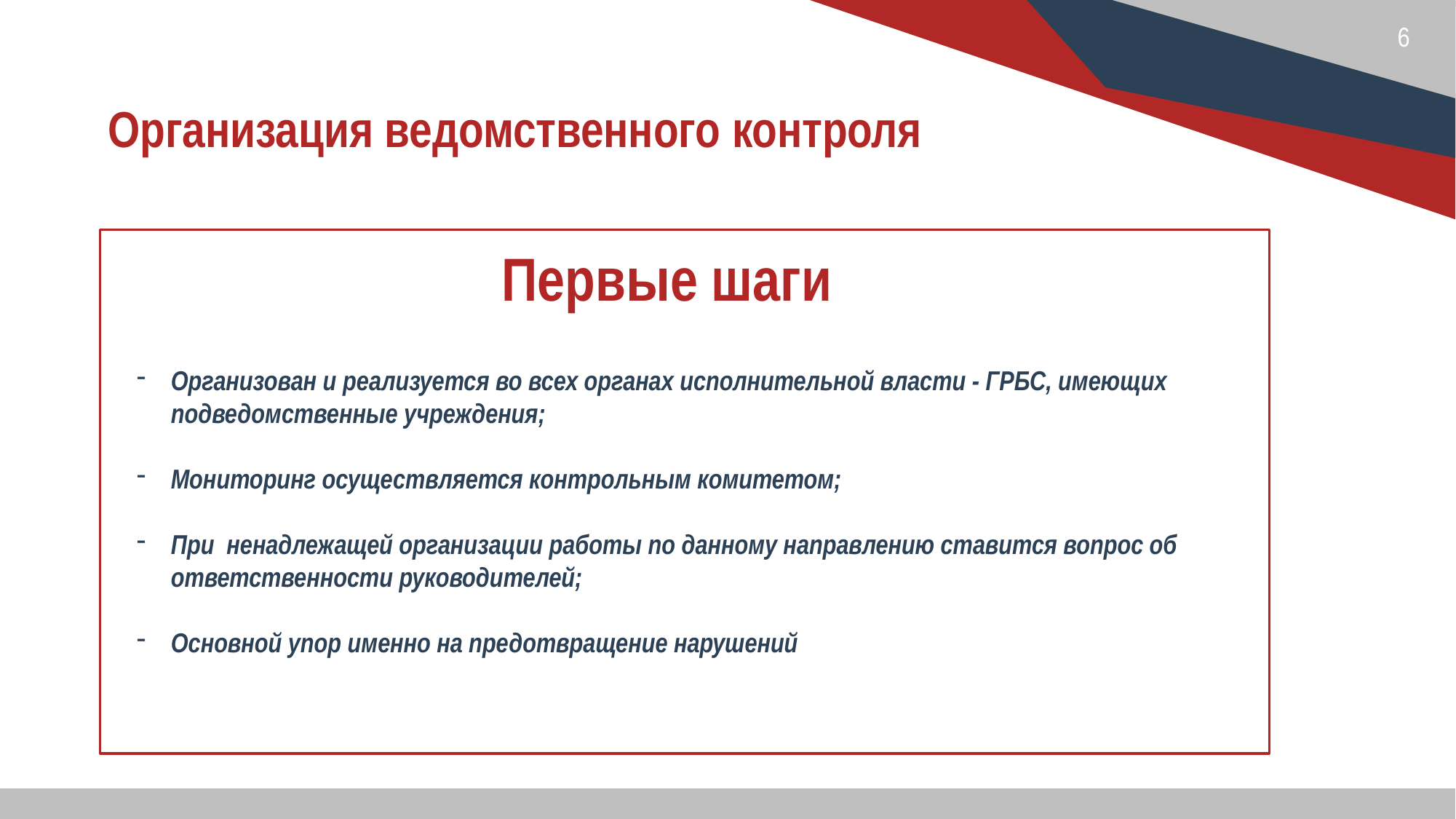

# Организация ведомственного контроля

Первые шаги
Организован и реализуется во всех органах исполнительной власти - ГРБС, имеющих подведомственные учреждения;

Мониторинг осуществляется контрольным комитетом;

При  ненадлежащей организации работы по данному направлению ставится вопрос об ответственности руководителей;

Основной упор именно на предотвращение нарушений